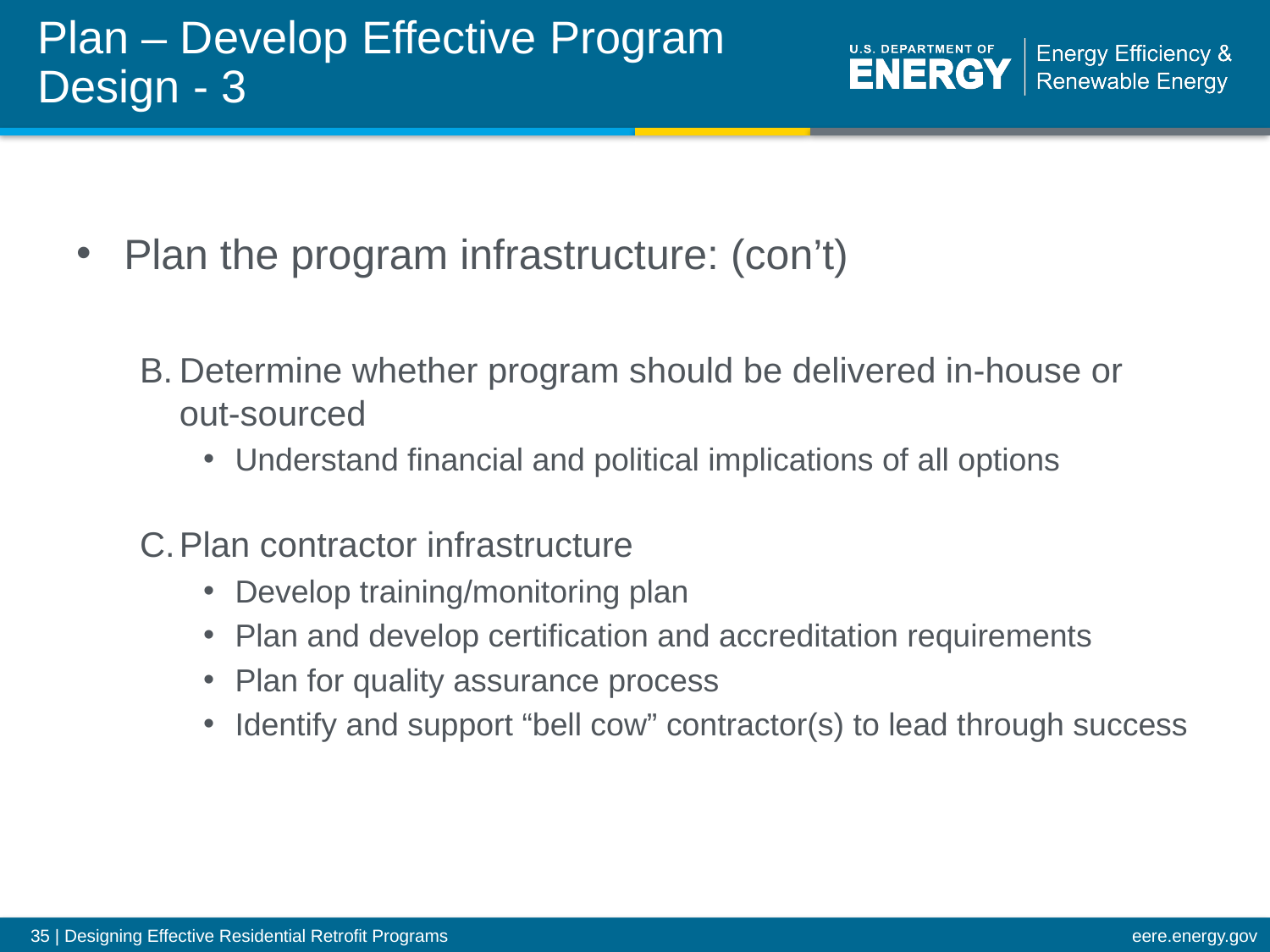

# Plan – Develop Effective Program Design - 3
Plan the program infrastructure: (con’t)

B.	Determine whether program should be delivered in-house or out-sourced
Understand financial and political implications of all options
C.	Plan contractor infrastructure
Develop training/monitoring plan
Plan and develop certification and accreditation requirements
Plan for quality assurance process
Identify and support “bell cow” contractor(s) to lead through success